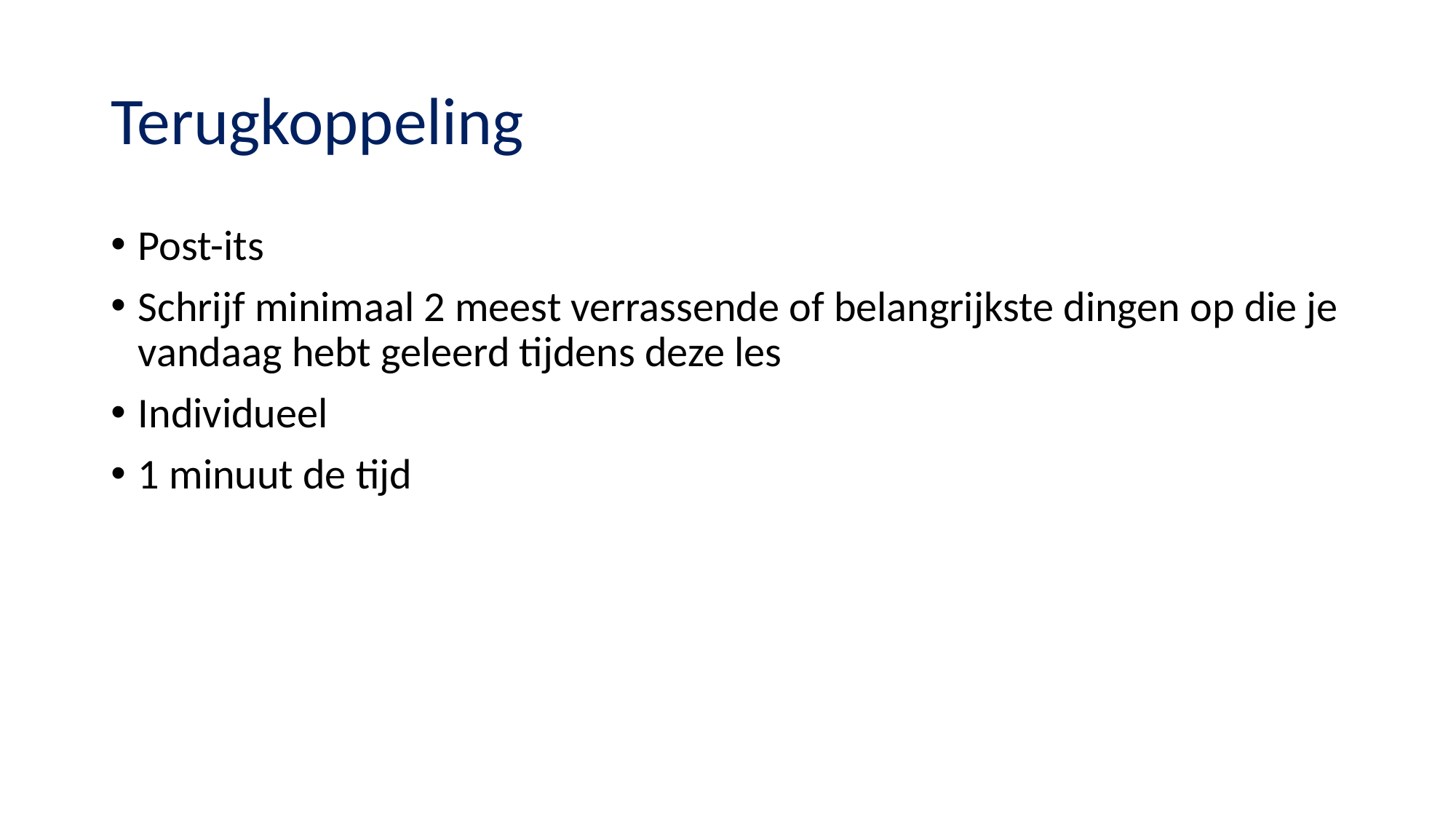

# Terugkoppeling
Post-its
Schrijf minimaal 2 meest verrassende of belangrijkste dingen op die je vandaag hebt geleerd tijdens deze les
Individueel
1 minuut de tijd